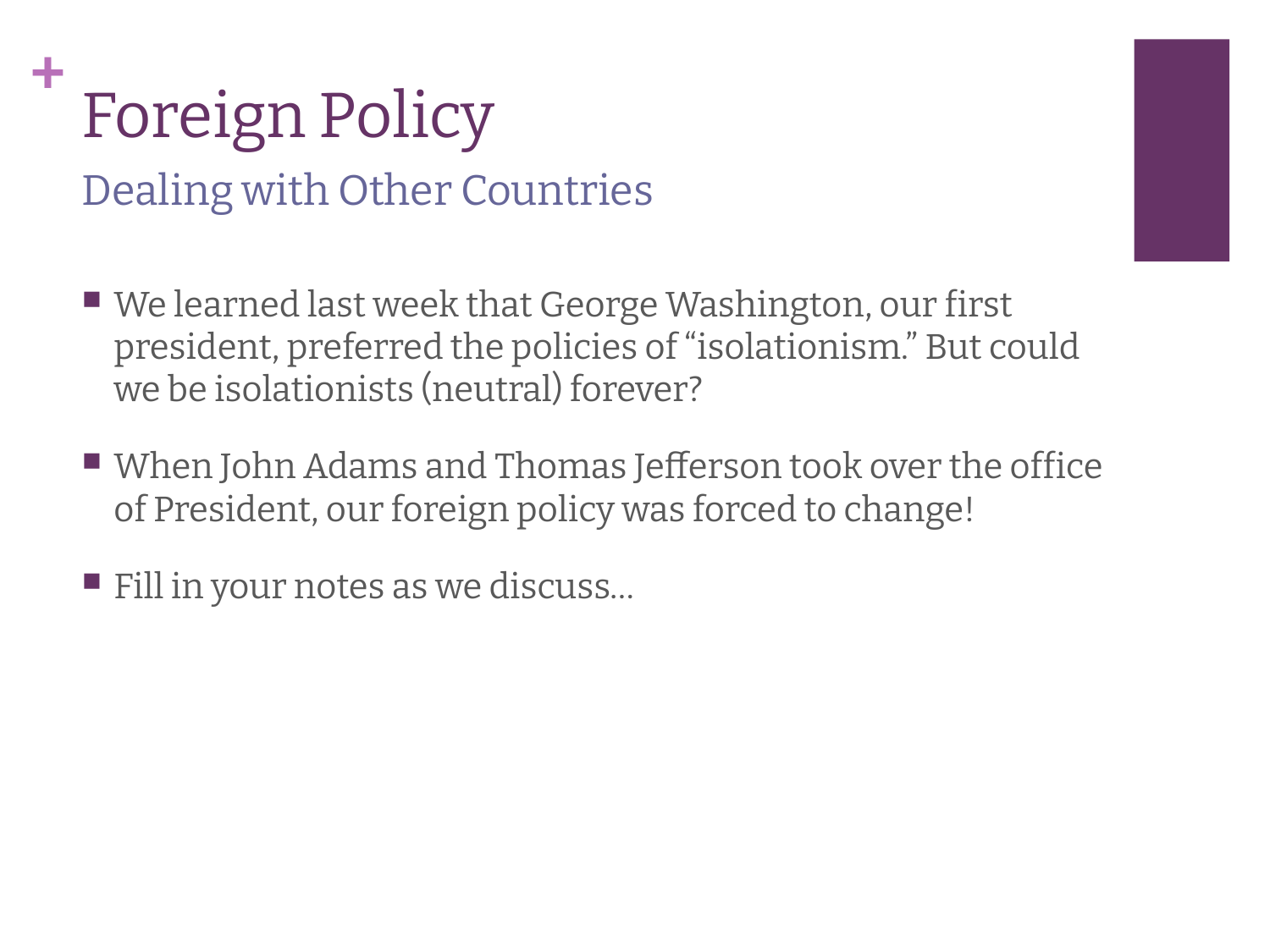

# Foreign Policy
Dealing with Other Countries
We learned last week that George Washington, our first president, preferred the policies of “isolationism.” But could we be isolationists (neutral) forever?
When John Adams and Thomas Jefferson took over the office of President, our foreign policy was forced to change!
Fill in your notes as we discuss…